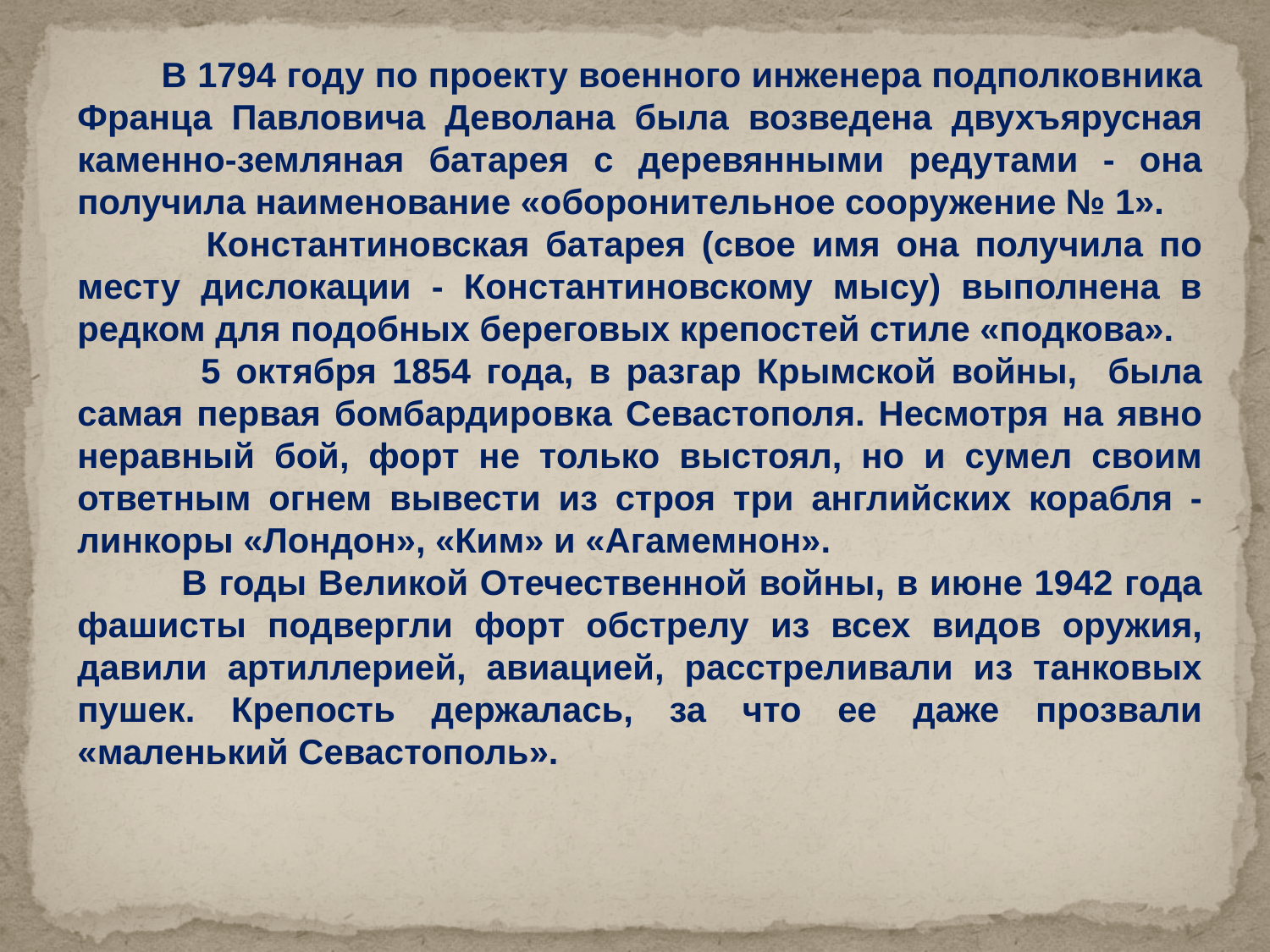

В 1794 году по проекту военного инженера подполковника Франца Павловича Деволана была возведена двухъярусная каменно-земляная батарея с деревянными редутами - она получила наименование «оборонительное сооружение № 1».
        Константиновская батарея (свое имя она получила по месту дислокации - Константиновскому мысу) выполнена в редком для подобных береговых крепостей стиле «подкова».
        5 октября 1854 года, в разгар Крымской войны,  была самая первая бомбардировка Севастополя. Несмотря на явно неравный бой, форт не только выстоял, но и сумел своим ответным огнем вывести из строя три английских корабля - линкоры «Лондон», «Ким» и «Агамемнон».
         В годы Великой Отечественной войны, в июне 1942 года фашисты подвергли форт обстрелу из всех видов оружия, давили артиллерией, авиацией, расстреливали из танковых пушек. Крепость держалась, за что ее даже прозвали «маленький Севастополь».